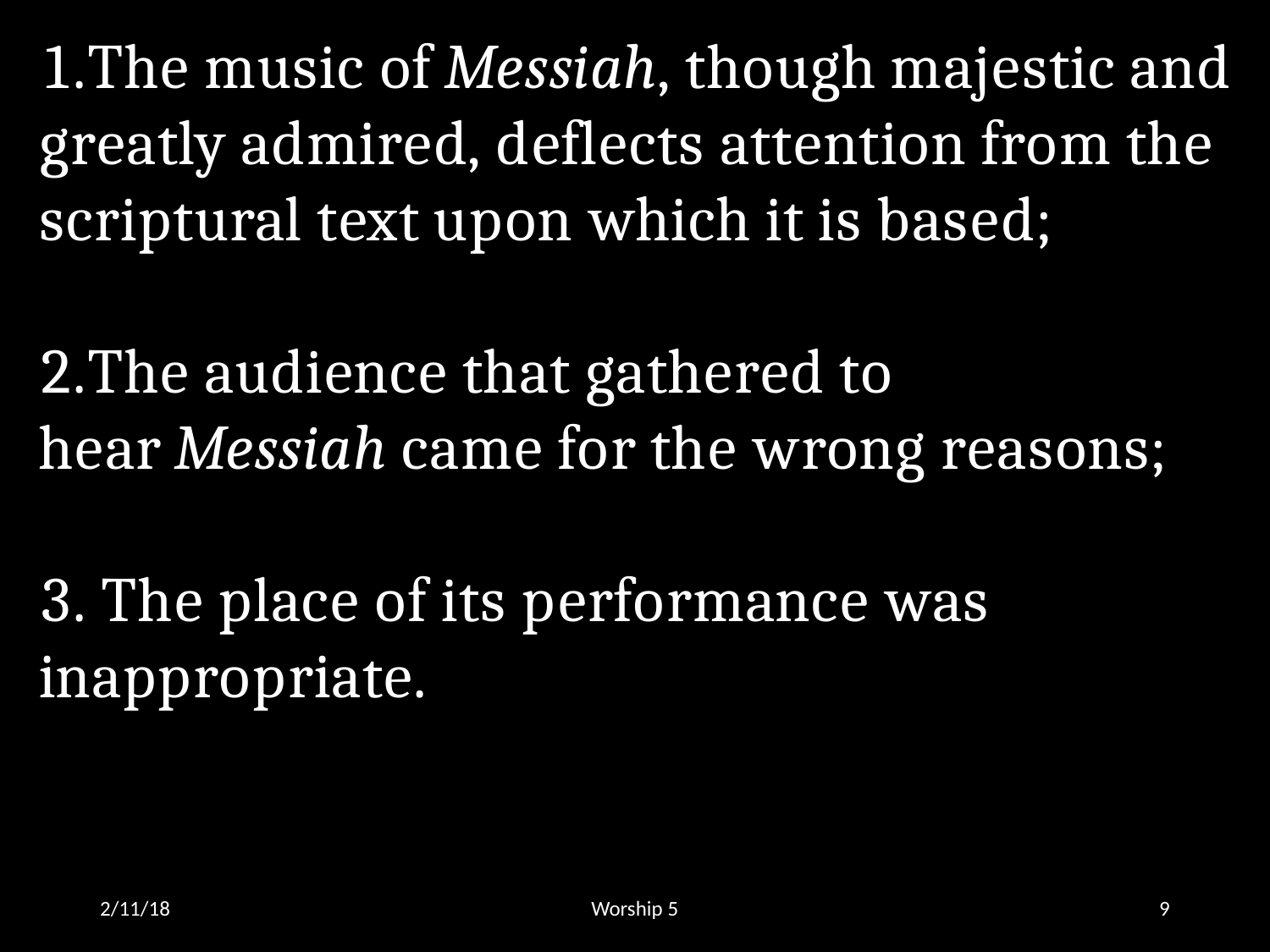

The music of Messiah, though majestic and greatly admired, deflects attention from the scriptural text upon which it is based;

The audience that gathered to hear Messiah came for the wrong reasons;

 The place of its performance was inappropriate.

2/11/18
Worship 5
9